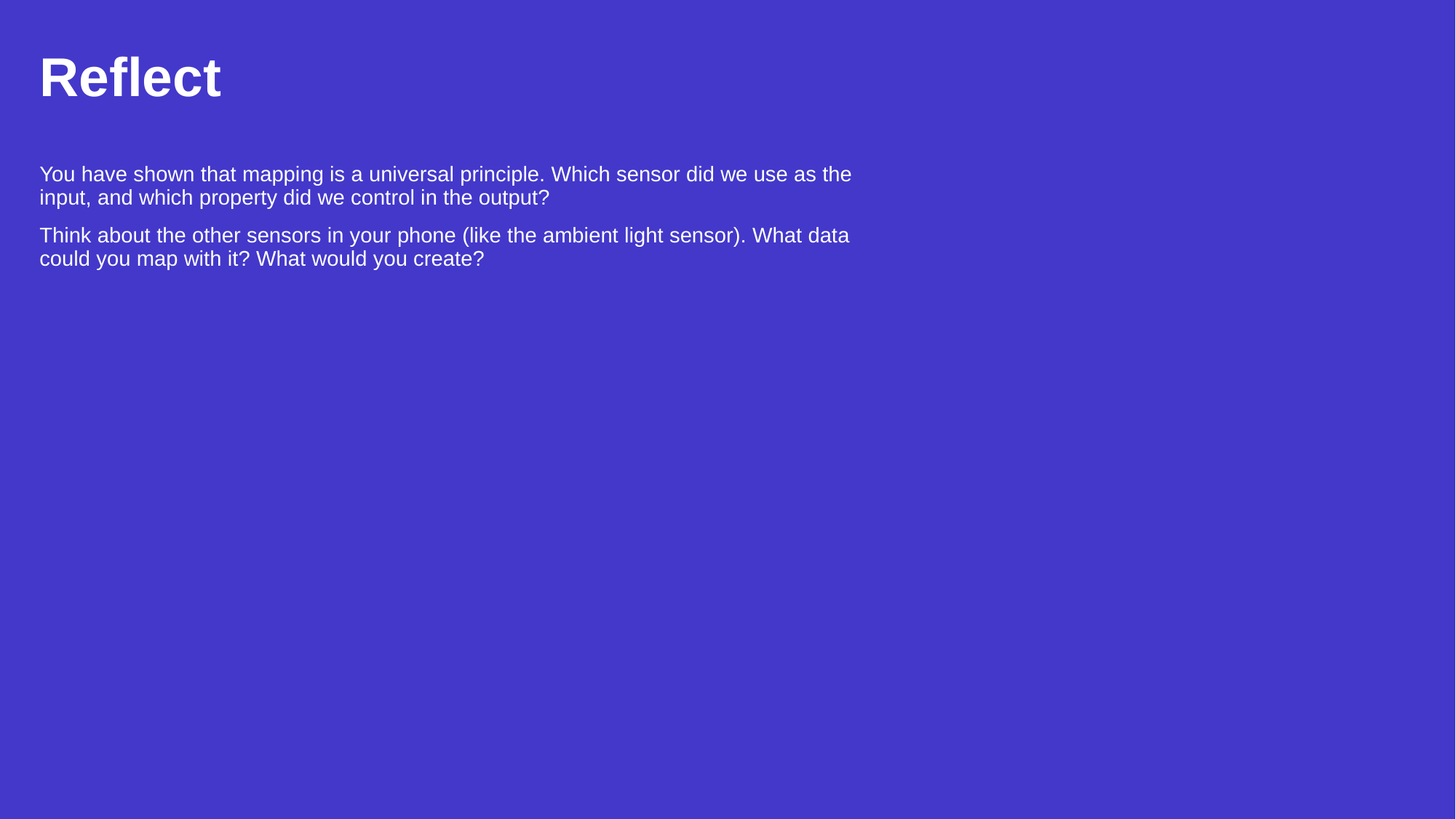

# Reflect
You have shown that mapping is a universal principle. Which sensor did we use as the input, and which property did we control in the output?
Think about the other sensors in your phone (like the ambient light sensor). What data could you map with it? What would you create?